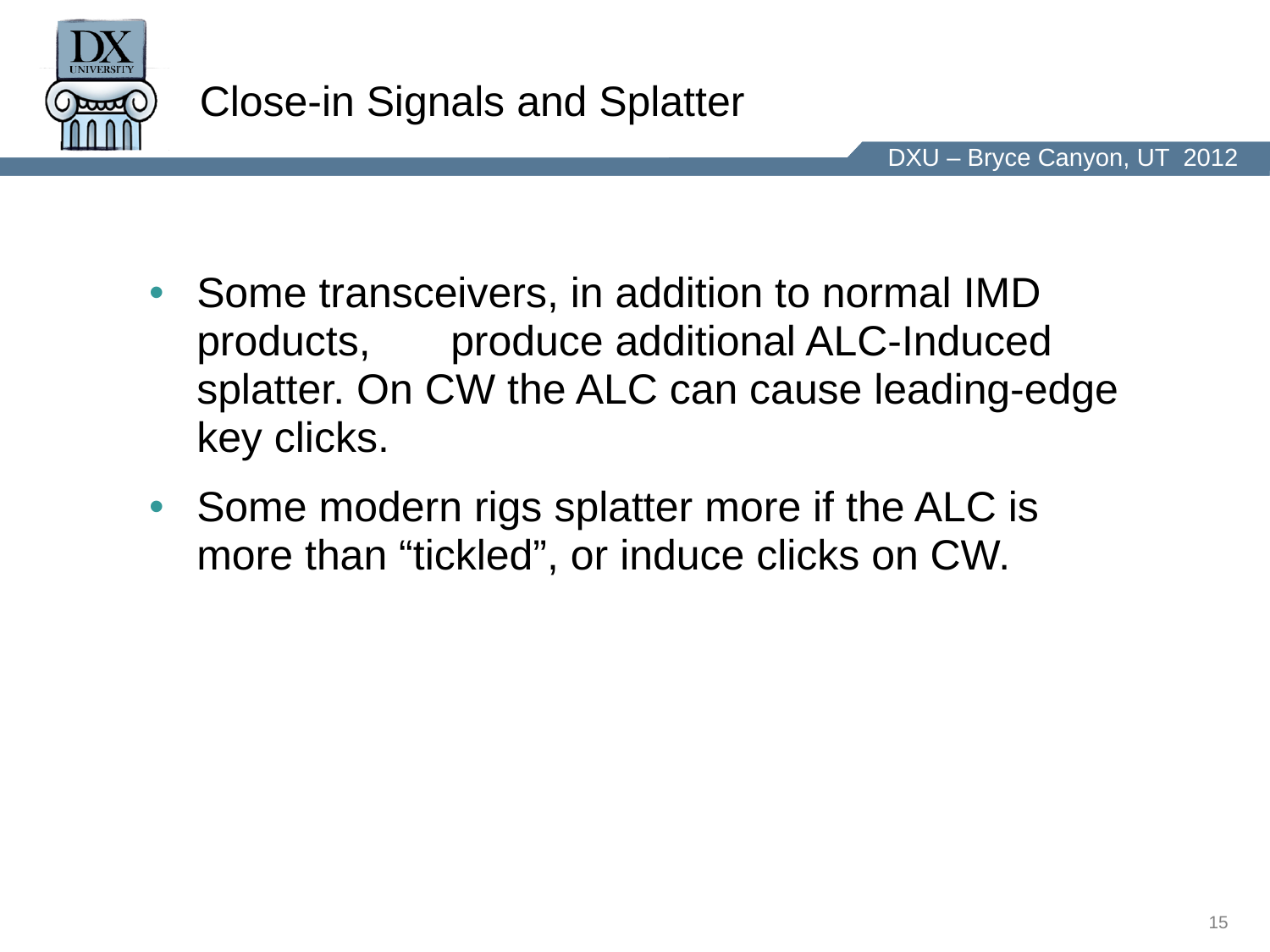

# Close-in Signals and Splatter
Some transceivers, in addition to normal IMD products,	produce additional ALC-Induced splatter. On CW the ALC can cause leading-edge key clicks.
Some modern rigs splatter more if the ALC is more than “tickled”, or induce clicks on CW.